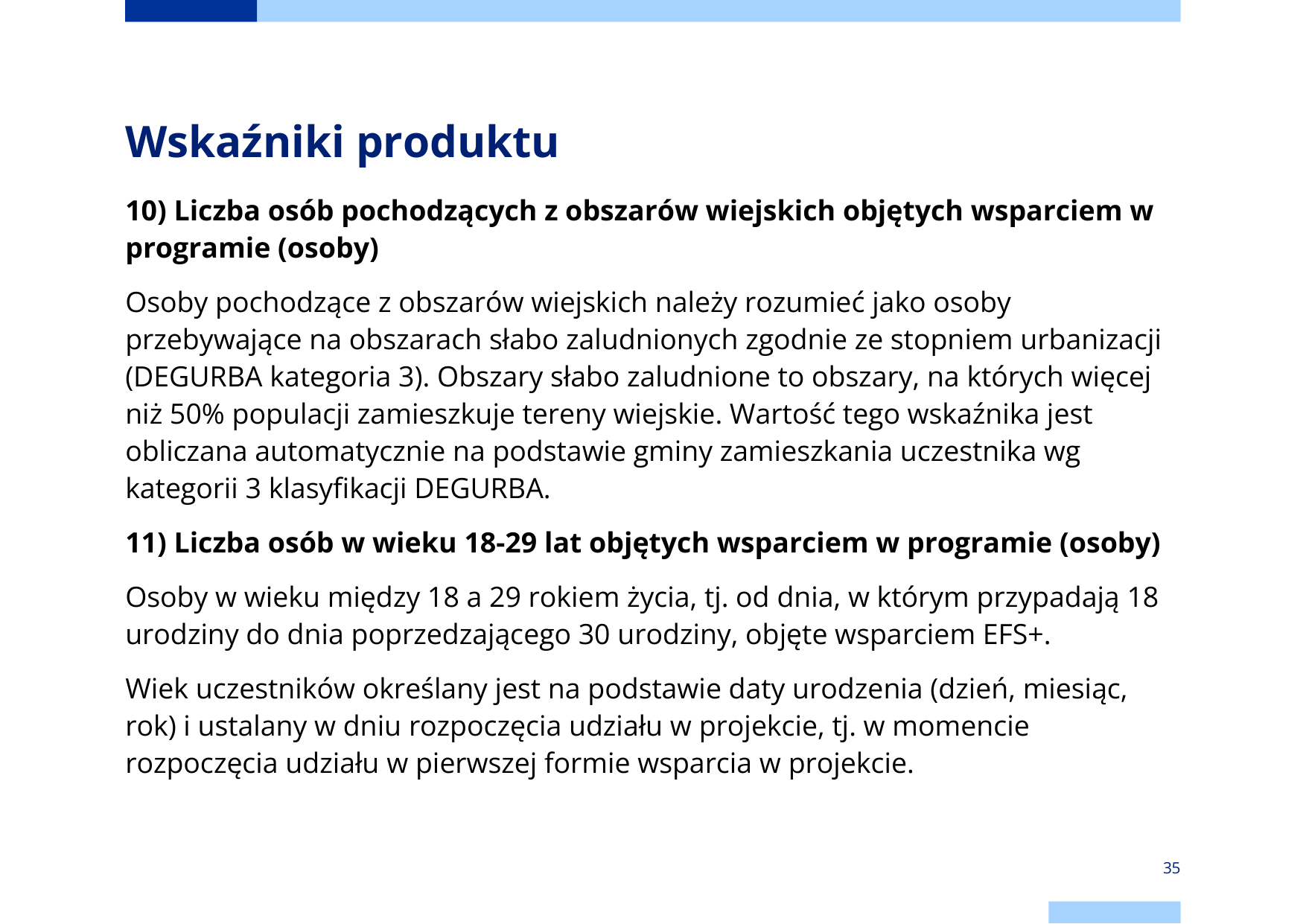

# Wskaźniki produktu
10) Liczba osób pochodzących z obszarów wiejskich objętych wsparciem w programie (osoby)
Osoby pochodzące z obszarów wiejskich należy rozumieć jako osoby przebywające na obszarach słabo zaludnionych zgodnie ze stopniem urbanizacji (DEGURBA kategoria 3). Obszary słabo zaludnione to obszary, na których więcej niż 50% populacji zamieszkuje tereny wiejskie. Wartość tego wskaźnika jest obliczana automatycznie na podstawie gminy zamieszkania uczestnika wg kategorii 3 klasyfikacji DEGURBA.
11) Liczba osób w wieku 18-29 lat objętych wsparciem w programie (osoby)
Osoby w wieku między 18 a 29 rokiem życia, tj. od dnia, w którym przypadają 18 urodziny do dnia poprzedzającego 30 urodziny, objęte wsparciem EFS+.
Wiek uczestników określany jest na podstawie daty urodzenia (dzień, miesiąc, rok) i ustalany w dniu rozpoczęcia udziału w projekcie, tj. w momencie rozpoczęcia udziału w pierwszej formie wsparcia w projekcie.
35